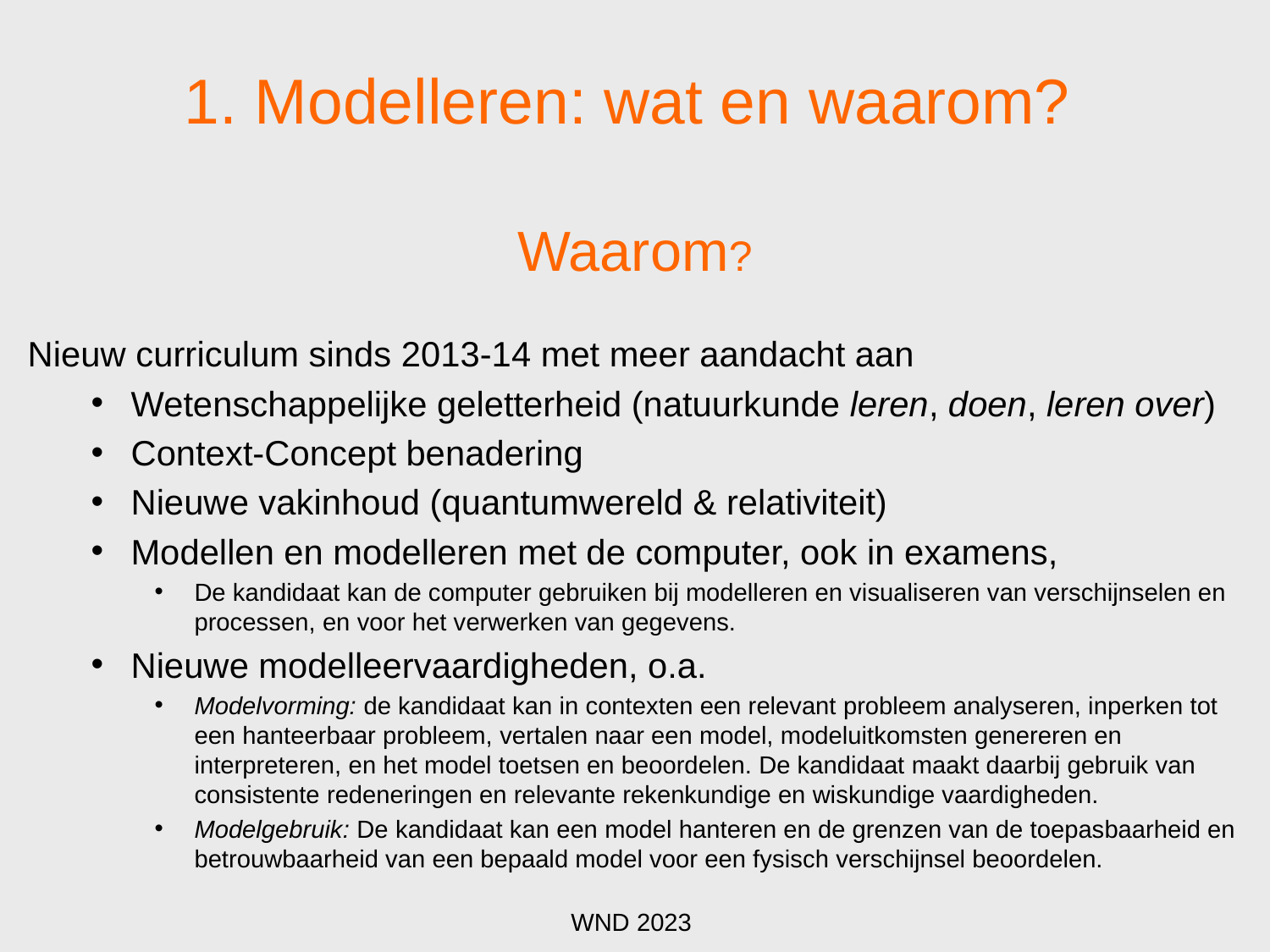

# 1. Modelleren: wat en waarom?
Waarom?
Nieuw curriculum sinds 2013-14 met meer aandacht aan
Wetenschappelijke geletterheid (natuurkunde leren, doen, leren over)
Context-Concept benadering
Nieuwe vakinhoud (quantumwereld & relativiteit)
Modellen en modelleren met de computer, ook in examens,
De kandidaat kan de computer gebruiken bij modelleren en visualiseren van verschijnselen en processen, en voor het verwerken van gegevens.
Nieuwe modelleervaardigheden, o.a.
Modelvorming: de kandidaat kan in contexten een relevant probleem analyseren, inperken tot een hanteerbaar probleem, vertalen naar een model, modeluitkomsten genereren en interpreteren, en het model toetsen en beoordelen. De kandidaat maakt daarbij gebruik van consistente redeneringen en relevante rekenkundige en wiskundige vaardigheden.
Modelgebruik: De kandidaat kan een model hanteren en de grenzen van de toepasbaarheid en betrouwbaarheid van een bepaald model voor een fysisch verschijnsel beoordelen.
WND 2023